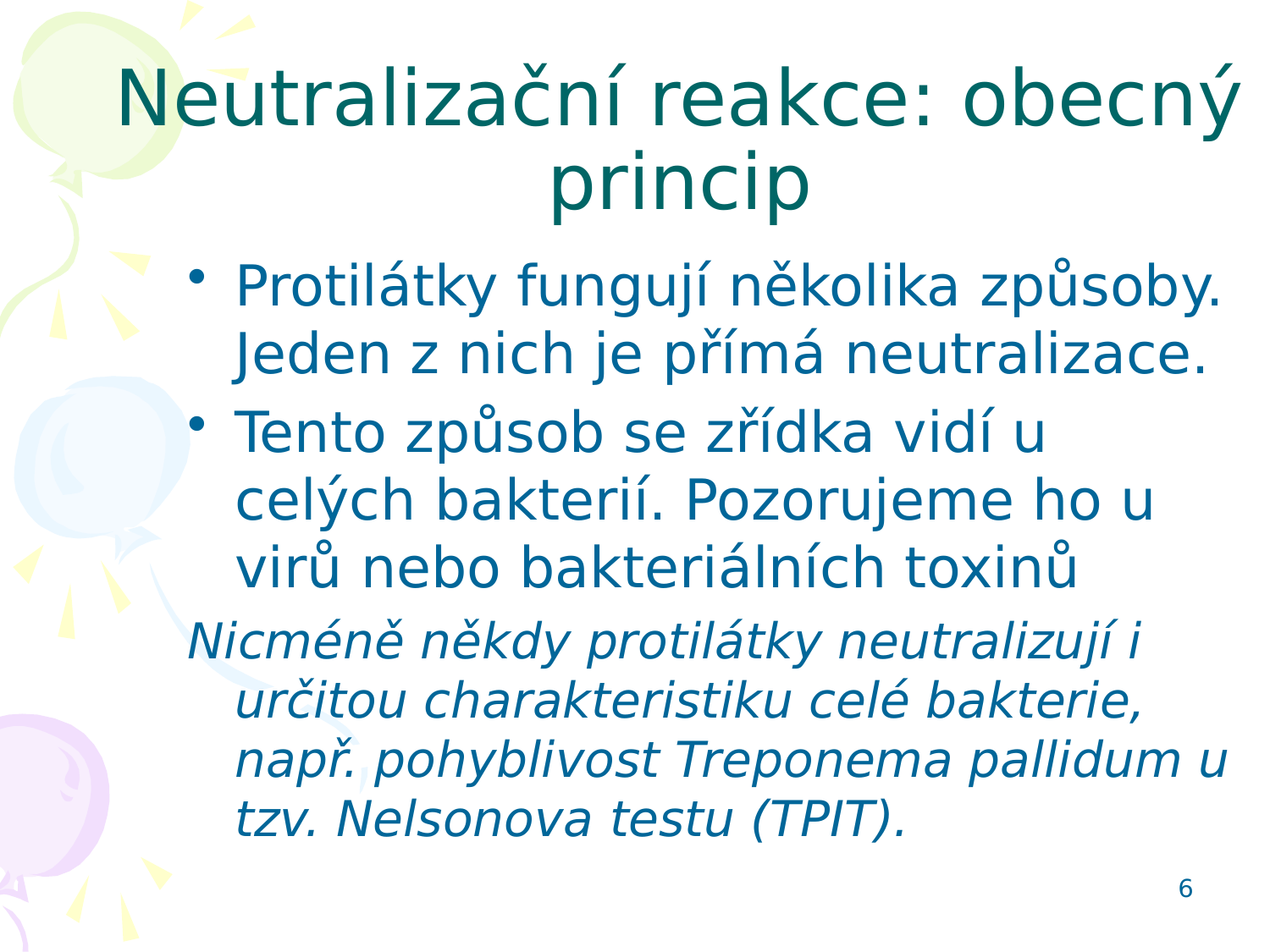

# Neutralizační reakce: obecný princip
Protilátky fungují několika způsoby. Jeden z nich je přímá neutralizace.
Tento způsob se zřídka vidí u celých bakterií. Pozorujeme ho u virů nebo bakteriálních toxinů
Nicméně někdy protilátky neutralizují i určitou charakteristiku celé bakterie, např. pohyblivost Treponema pallidum u tzv. Nelsonova testu (TPIT).
6